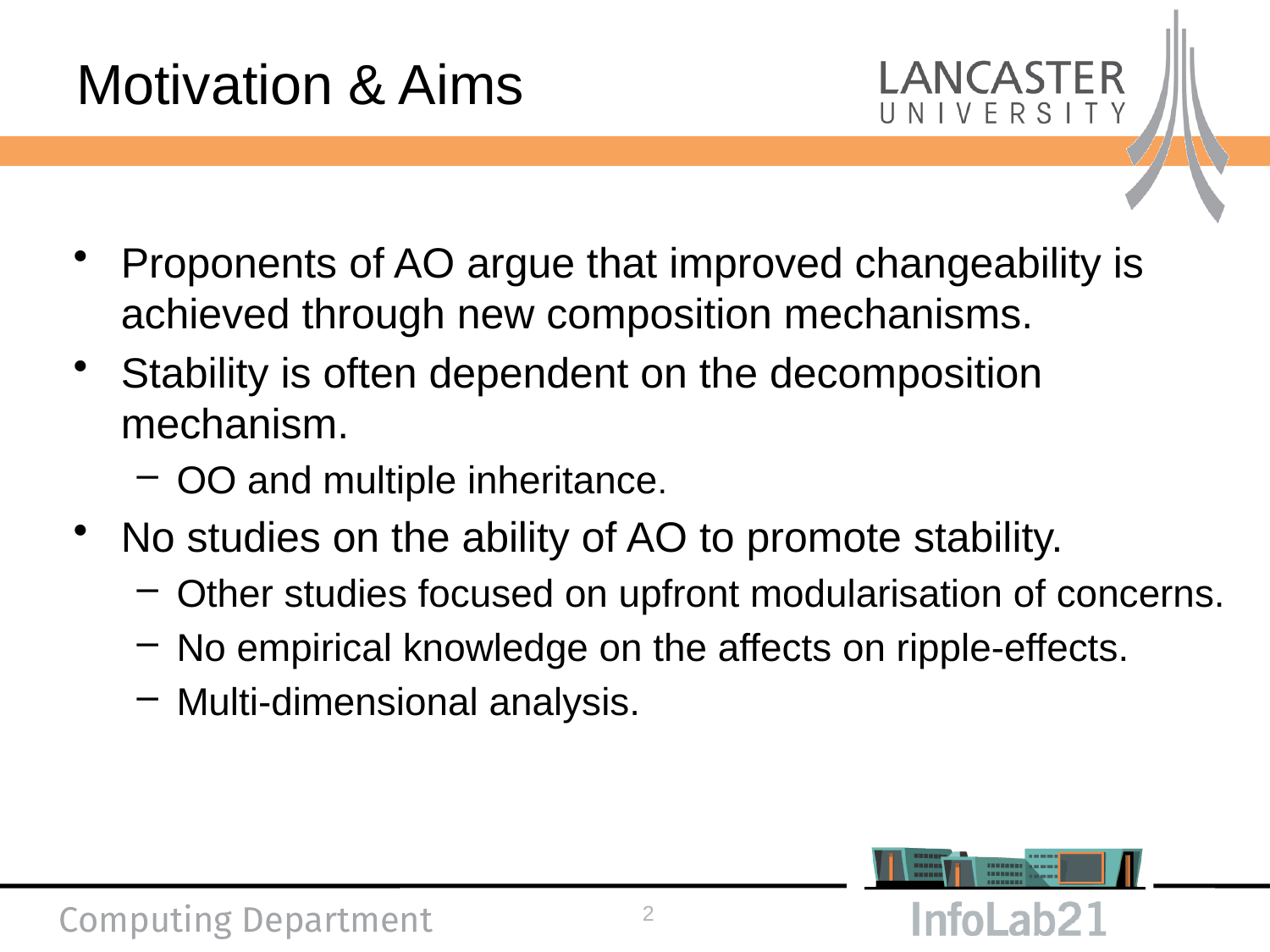

# Motivation & Aims
Proponents of AO argue that improved changeability is achieved through new composition mechanisms.
Stability is often dependent on the decomposition mechanism.
OO and multiple inheritance.
No studies on the ability of AO to promote stability.
Other studies focused on upfront modularisation of concerns.
No empirical knowledge on the affects on ripple-effects.
Multi-dimensional analysis.

2